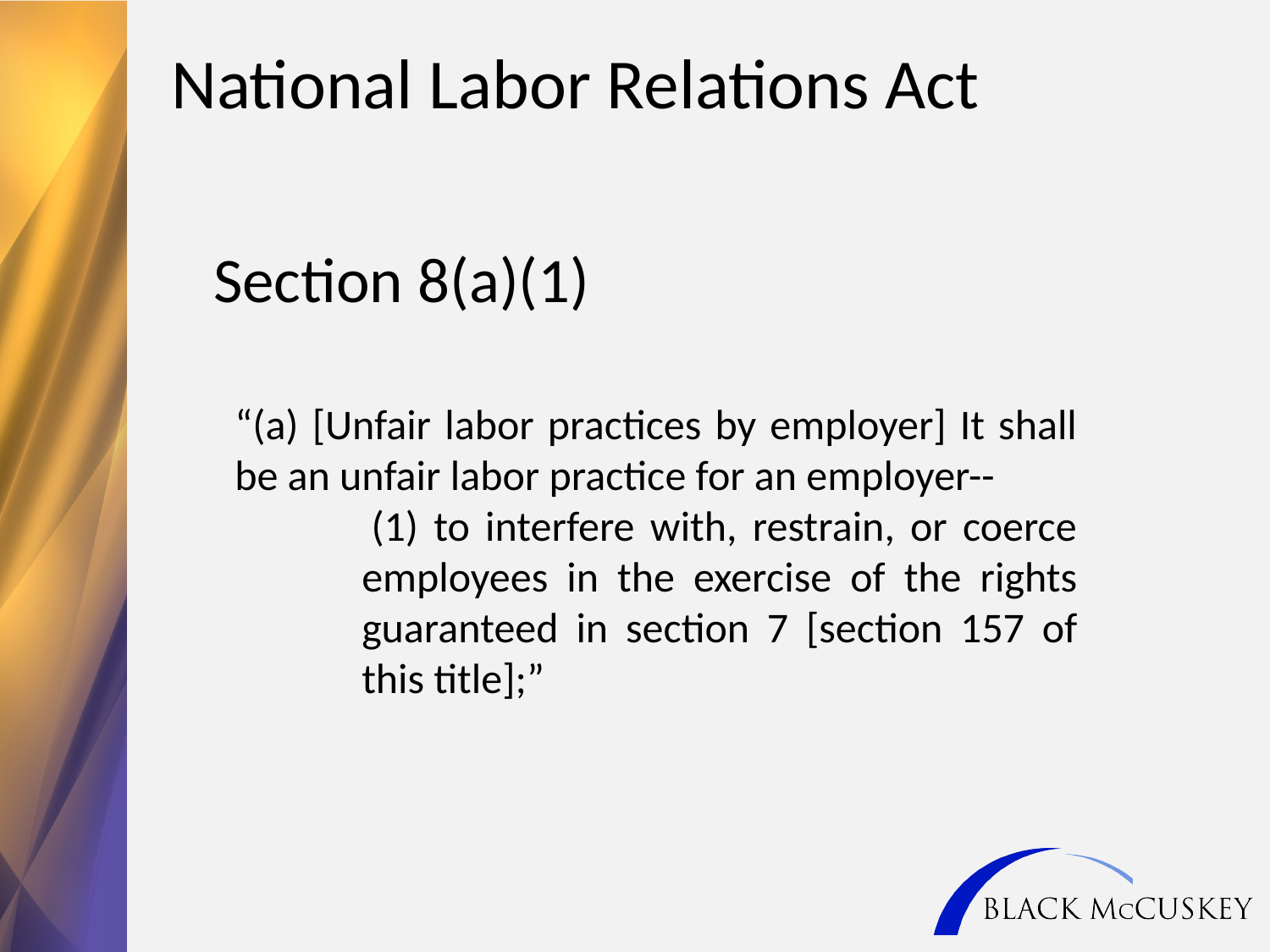

National Labor Relations Act
Section 8(a)(1)
“(a) [Unfair labor practices by employer] It shall be an unfair labor practice for an employer--
	 (1) to interfere with, restrain, or coerce 	employees in the exercise of the rights 	guaranteed in section 7 [section 157 of 	this title];”
16